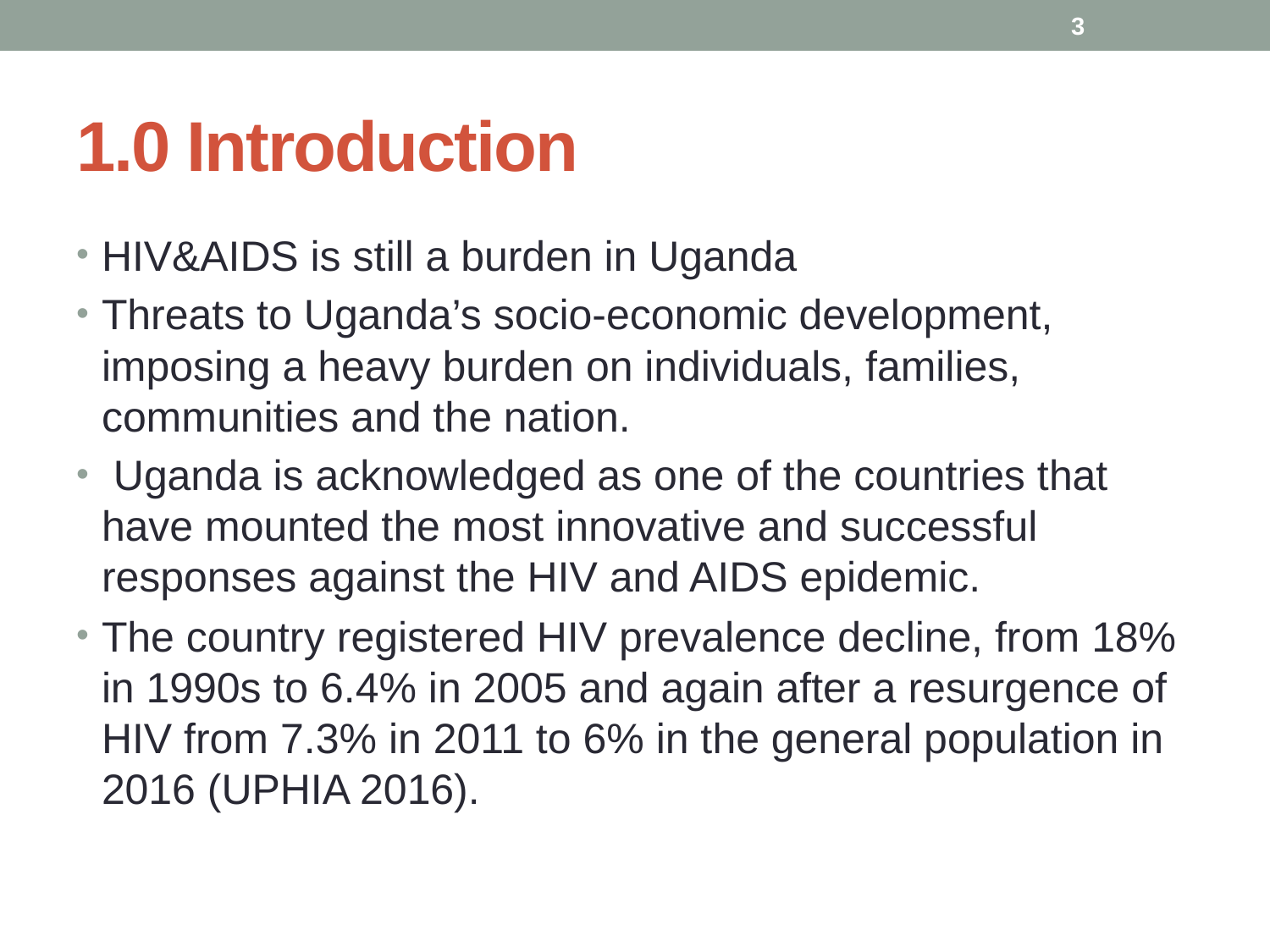

3
# 1.0 Introduction
HIV&AIDS is still a burden in Uganda
Threats to Uganda’s socio-economic development, imposing a heavy burden on individuals, families, communities and the nation.
 Uganda is acknowledged as one of the countries that have mounted the most innovative and successful responses against the HIV and AIDS epidemic.
The country registered HIV prevalence decline, from 18% in 1990s to 6.4% in 2005 and again after a resurgence of HIV from 7.3% in 2011 to 6% in the general population in 2016 (UPHIA 2016).